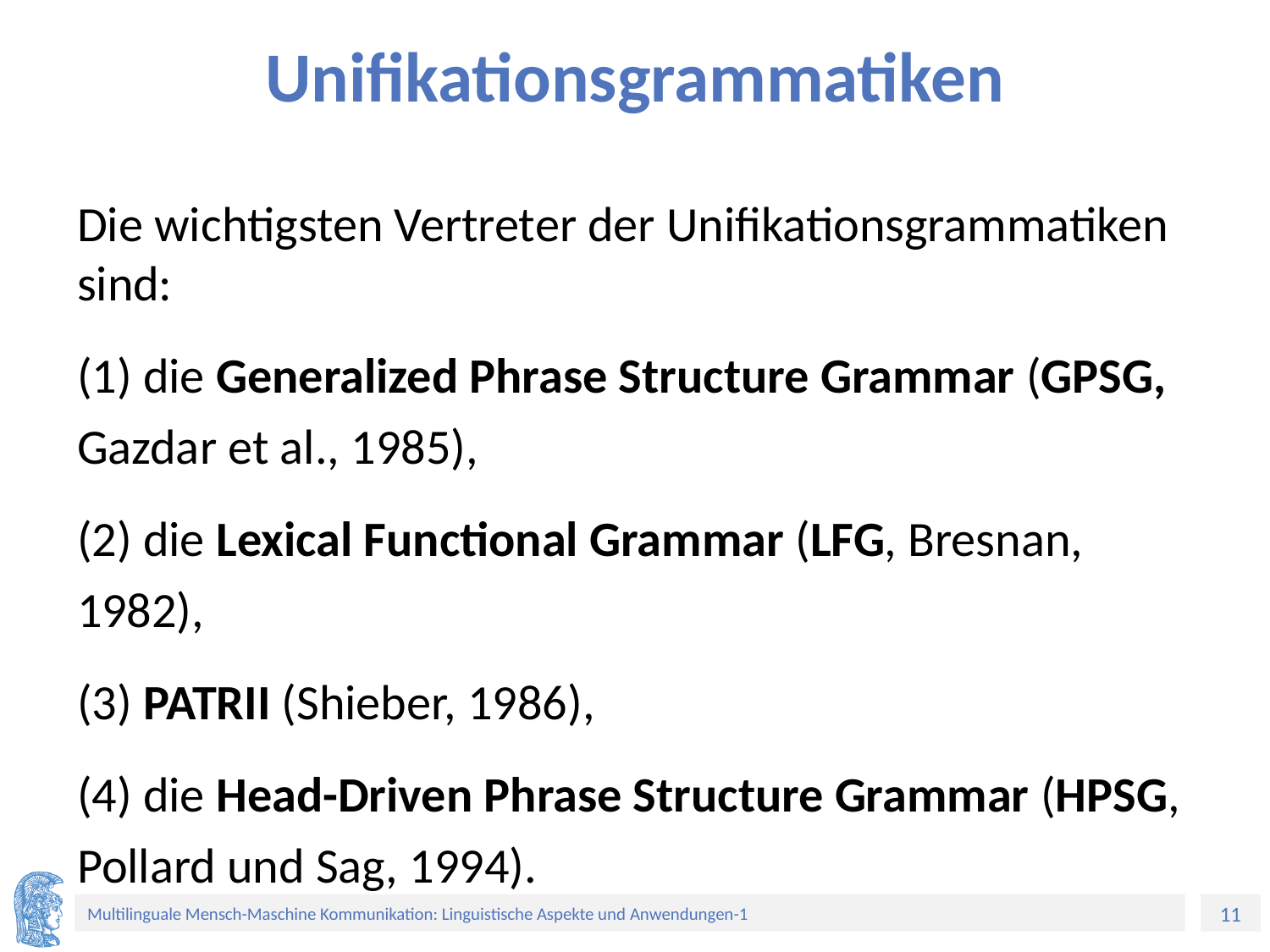

# Unifikationsgrammatiken
Die wichtigsten Vertreter der Unifikationsgrammatiken sind:
(1) die Generalized Phrase Structure Grammar (GPSG, Gazdar et al., 1985),
(2) die Lexical Functional Grammar (LFG, Bresnan, 1982),
(3) PATRII (Shieber, 1986),
(4) die Head-Driven Phrase Structure Grammar (HPSG, Pollard und Sag, 1994).